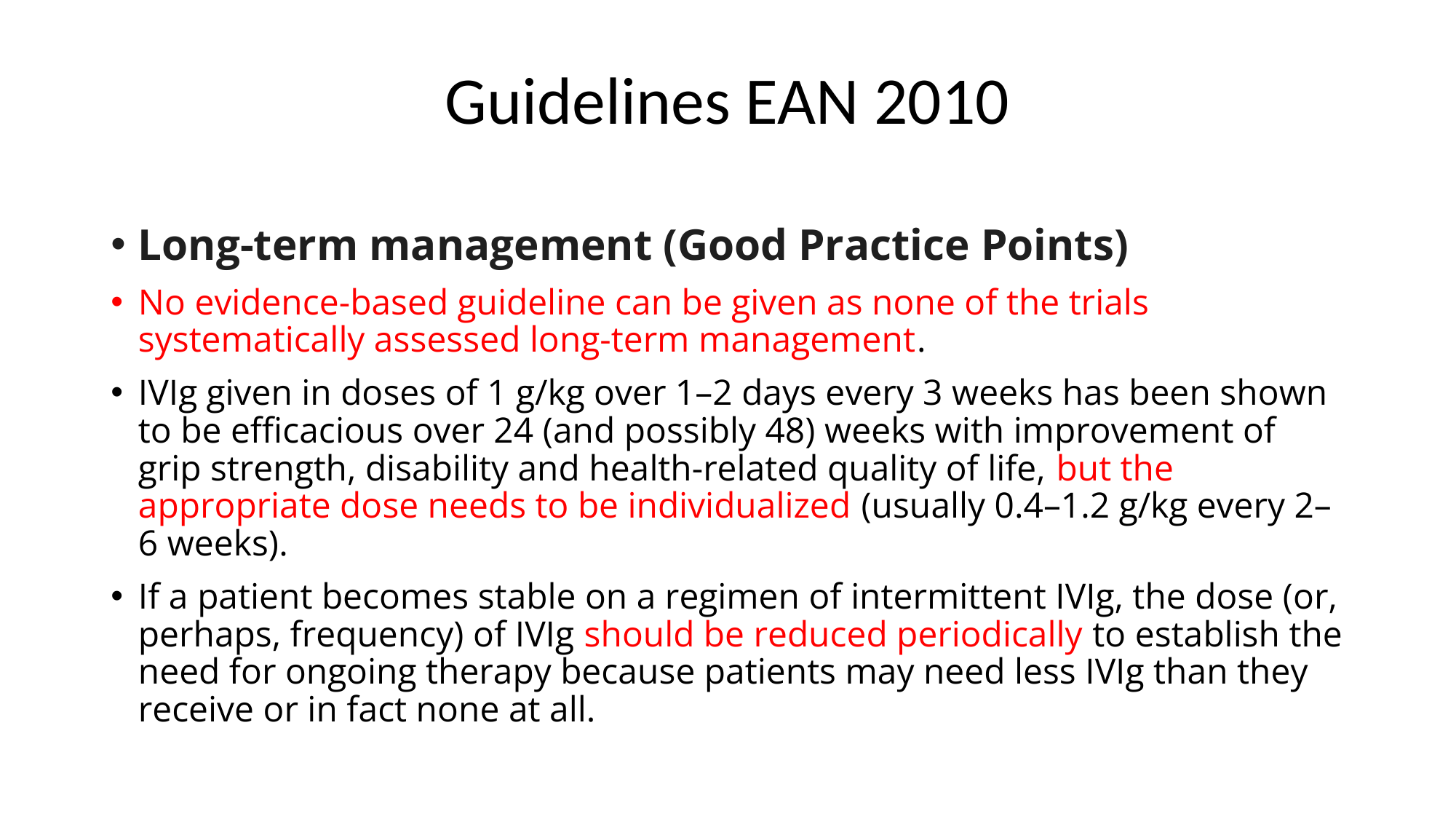

# Guidelines EAN 2010
Long-term management (Good Practice Points)
No evidence-based guideline can be given as none of the trials systematically assessed long-term management.
IVIg given in doses of 1 g/kg over 1–2 days every 3 weeks has been shown to be efficacious over 24 (and possibly 48) weeks with improvement of grip strength, disability and health-related quality of life, but the appropriate dose needs to be individualized (usually 0.4–1.2 g/kg every 2–6 weeks).
If a patient becomes stable on a regimen of intermittent IVIg, the dose (or, perhaps, frequency) of IVIg should be reduced periodically to establish the need for ongoing therapy because patients may need less IVIg than they receive or in fact none at all.